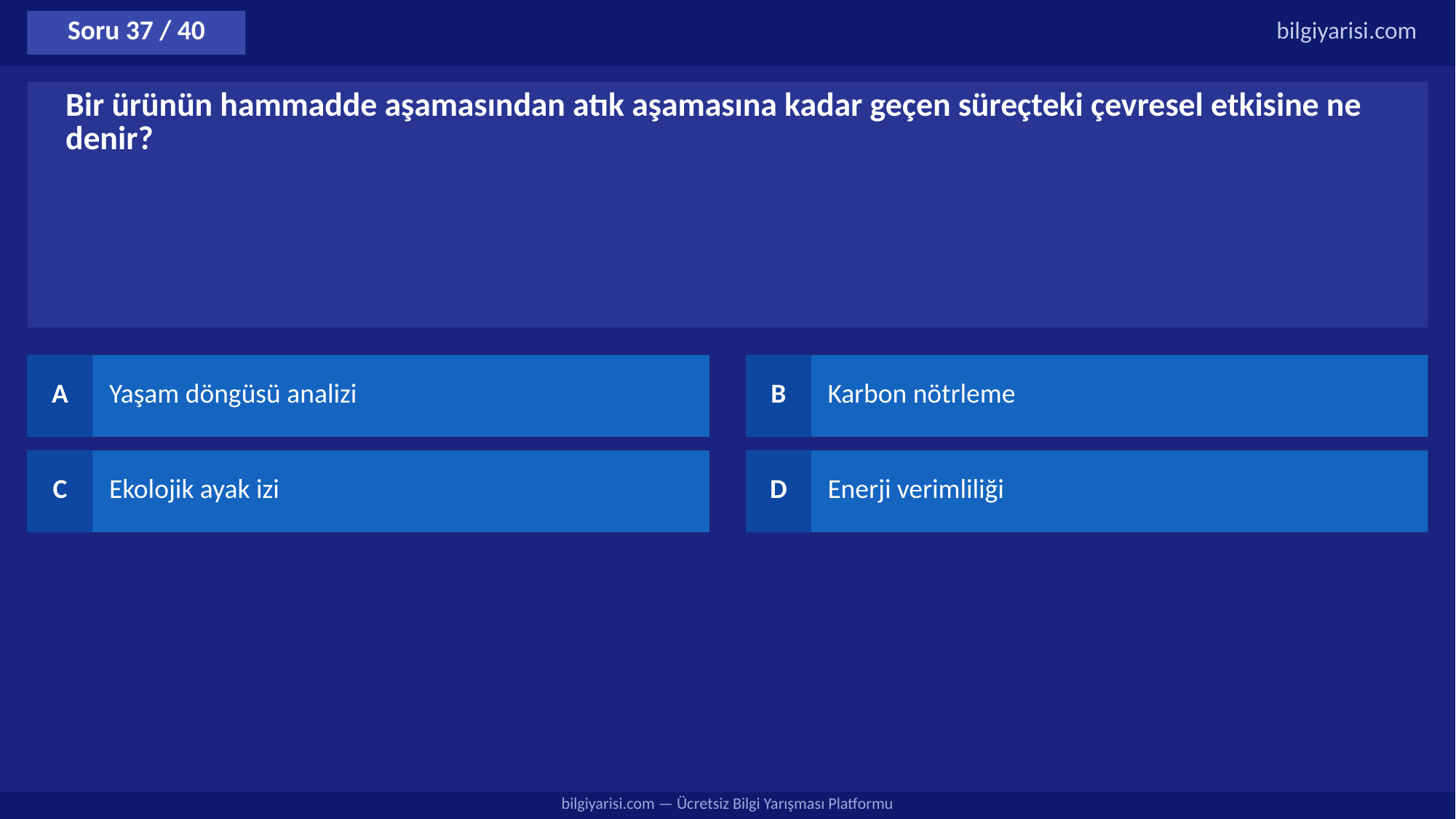

Soru 37 / 40
bilgiyarisi.com

Bir ürünün hammadde aşamasından atık aşamasına kadar geçen süreçteki çevresel etkisine ne denir?

A
Yaşam döngüsü analizi

B
Karbon nötrleme

C
Ekolojik ayak izi

D
Enerji verimliliği
bilgiyarisi.com — Ücretsiz Bilgi Yarışması Platformu